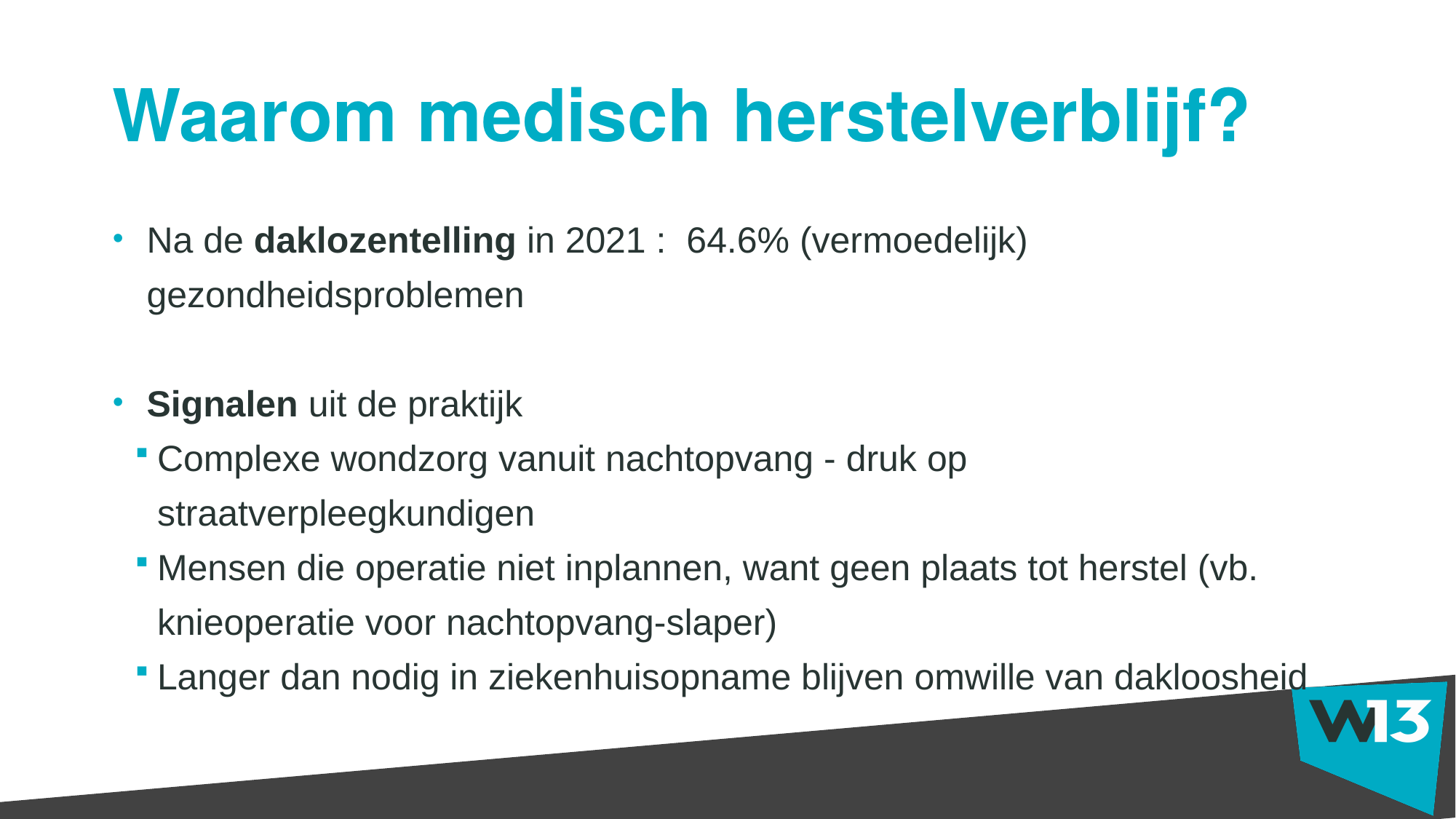

# Waarom medisch herstelverblijf?
Na de daklozentelling in 2021 :  64.6% (vermoedelijk) gezondheidsproblemen

Signalen uit de praktijk
Complexe wondzorg vanuit nachtopvang - druk op straatverpleegkundigen
Mensen die operatie niet inplannen, want geen plaats tot herstel (vb. knieoperatie voor nachtopvang-slaper)
Langer dan nodig in ziekenhuisopname blijven omwille van dakloosheid